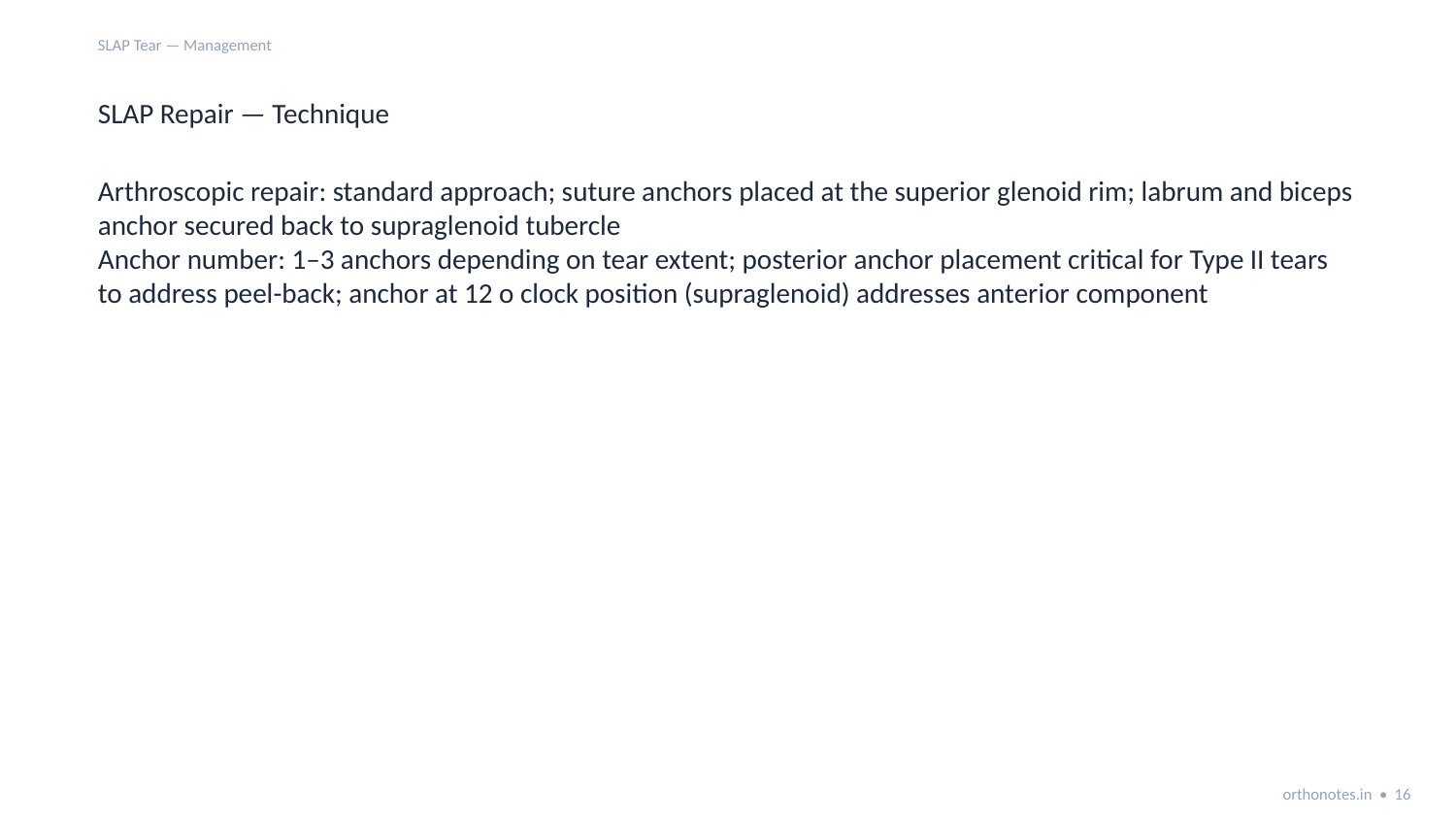

SLAP Tear — Management
SLAP Repair — Technique
Arthroscopic repair: standard approach; suture anchors placed at the superior glenoid rim; labrum and biceps anchor secured back to supraglenoid tubercle
Anchor number: 1–3 anchors depending on tear extent; posterior anchor placement critical for Type II tears to address peel-back; anchor at 12 o clock position (supraglenoid) addresses anterior component
orthonotes.in  •  16